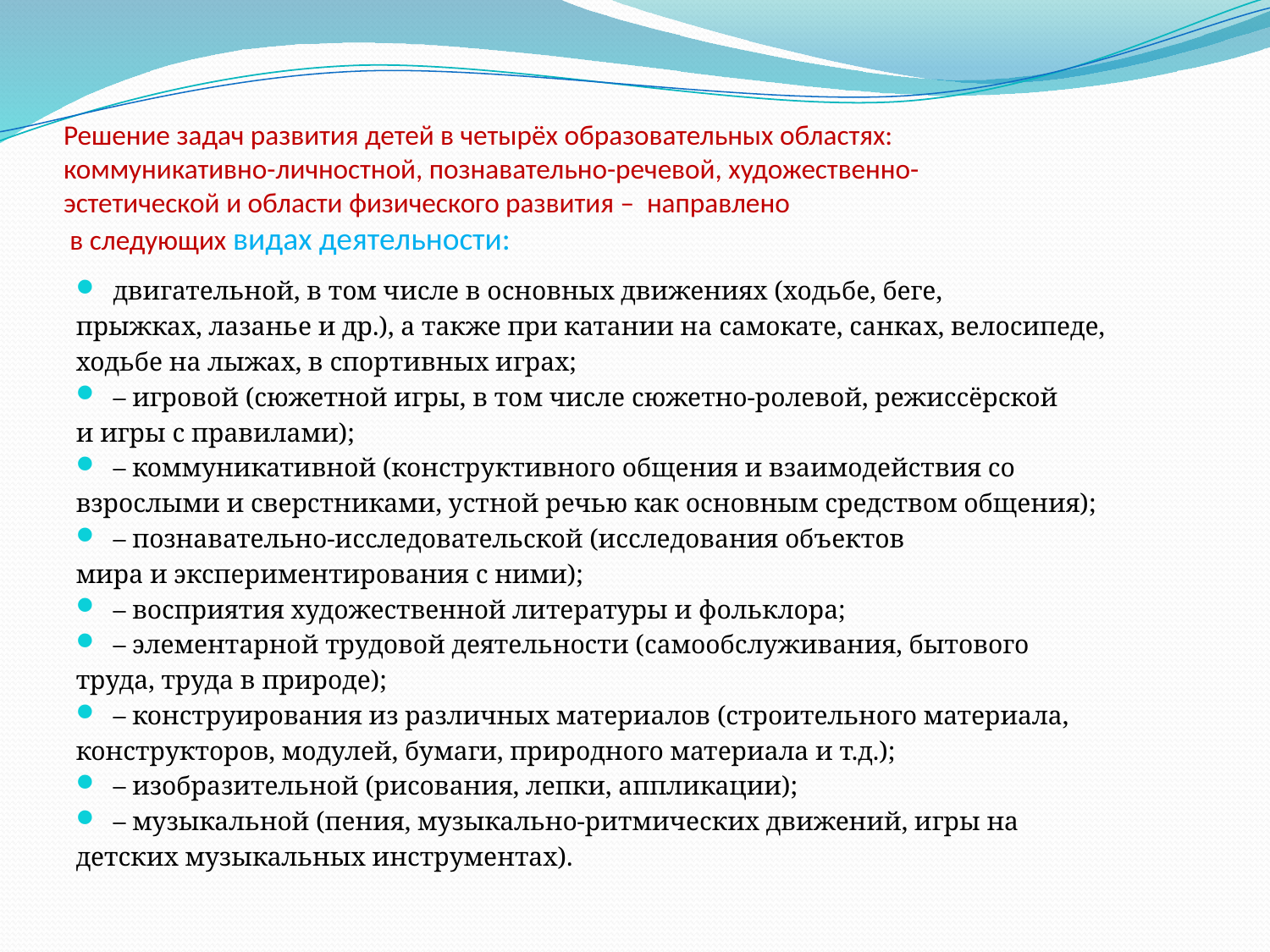

# Решение задач развития детей в четырёх образовательных областях: коммуникативно-личностной, познавательно-речевой, художественно- эстетической и области физического развития –  направлено в следующих видах деятельности:
двигательной, в том числе в основных движениях (ходьбе, беге,
прыжках, лазанье и др.), а также при катании на самокате, санках, велосипеде,
ходьбе на лыжах, в спортивных играх;
– игровой (сюжетной игры, в том числе сюжетно-ролевой, режиссёрской
и игры с правилами);
– коммуникативной (конструктивного общения и взаимодействия со
взрослыми и сверстниками, устной речью как основным средством общения);
– познавательно-исследовательской (исследования объектов
мира и экспериментирования с ними);
– восприятия художественной литературы и фольклора;
– элементарной трудовой деятельности (самообслуживания, бытового
труда, труда в природе);
– конструирования из различных материалов (строительного материала,
конструкторов, модулей, бумаги, природного материала и т.д.);
– изобразительной (рисования, лепки, аппликации);
– музыкальной (пения, музыкально-ритмических движений, игры на
детских музыкальных инструментах).